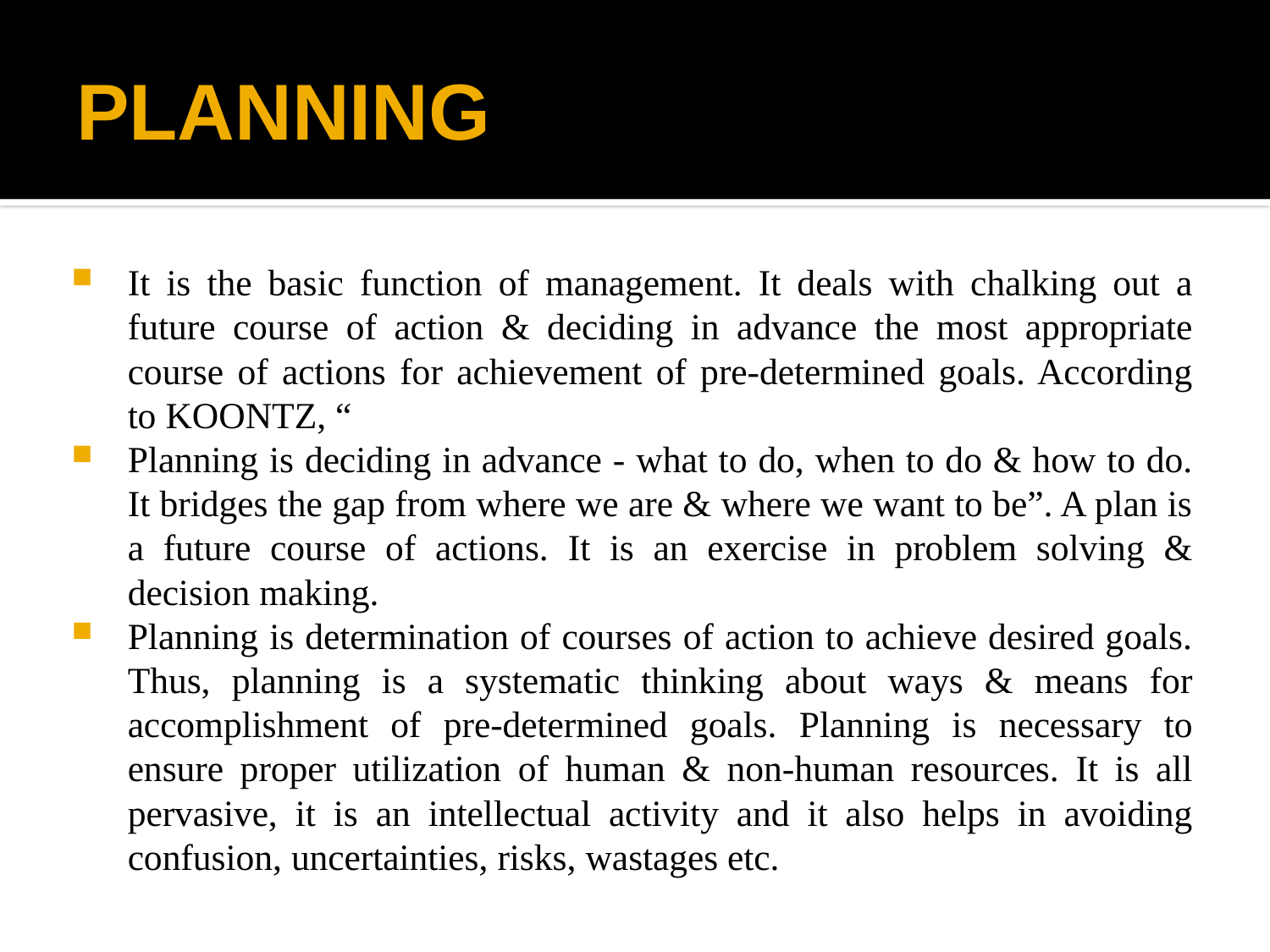

# PLANNING
It is the basic function of management. It deals with chalking out a future course of action & deciding in advance the most appropriate course of actions for achievement of pre-determined goals. According to KOONTZ, “
Planning is deciding in advance - what to do, when to do & how to do. It bridges the gap from where we are & where we want to be”. A plan is a future course of actions. It is an exercise in problem solving & decision making.
Planning is determination of courses of action to achieve desired goals. Thus, planning is a systematic thinking about ways & means for accomplishment of pre-determined goals. Planning is necessary to ensure proper utilization of human & non-human resources. It is all pervasive, it is an intellectual activity and it also helps in avoiding confusion, uncertainties, risks, wastages etc.